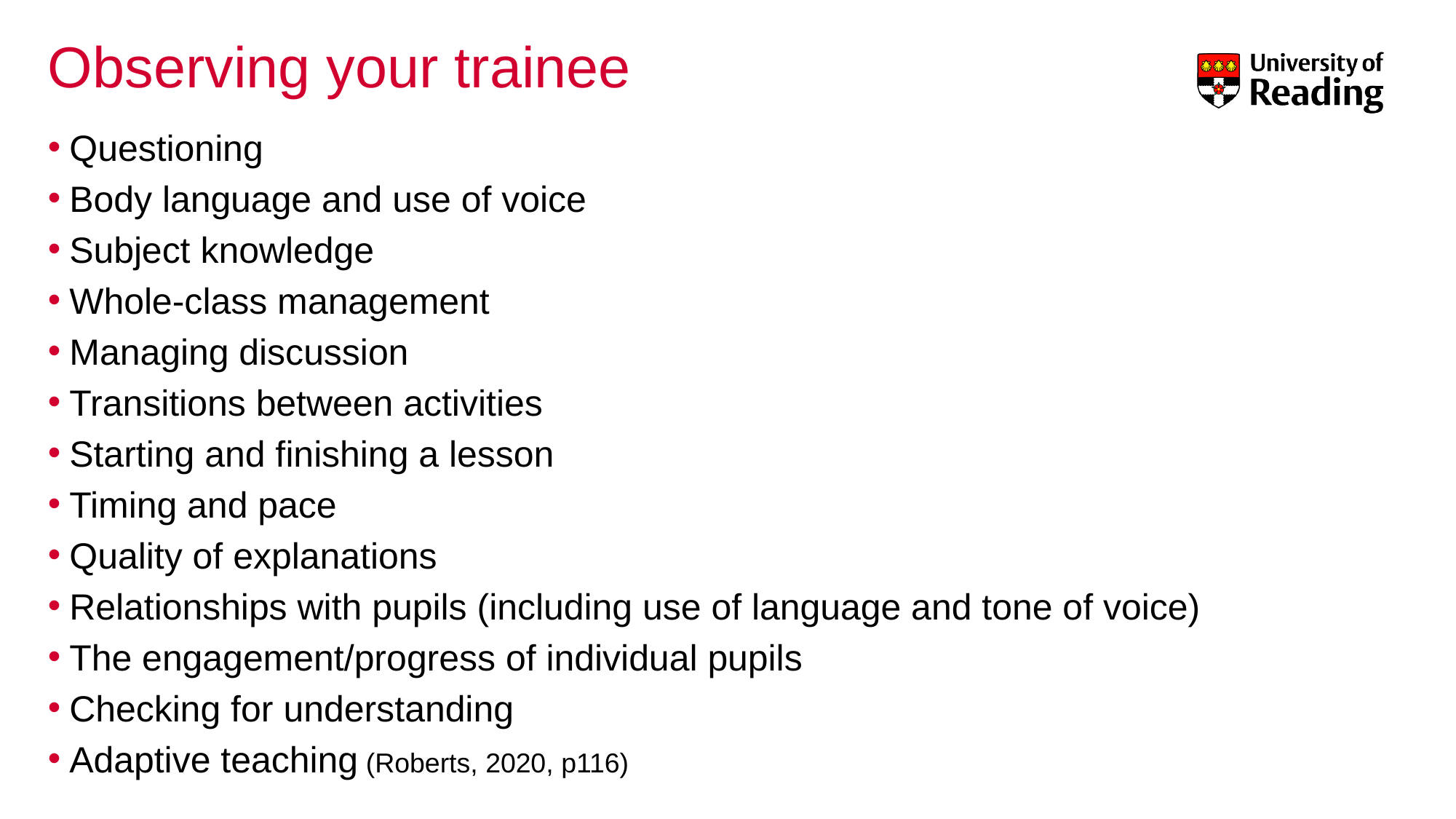

# Observing your trainee
Questioning
Body language and use of voice
Subject knowledge
Whole-class management
Managing discussion
Transitions between activities
Starting and finishing a lesson
Timing and pace
Quality of explanations
Relationships with pupils (including use of language and tone of voice)
The engagement/progress of individual pupils
Checking for understanding
Adaptive teaching (Roberts, 2020, p116)